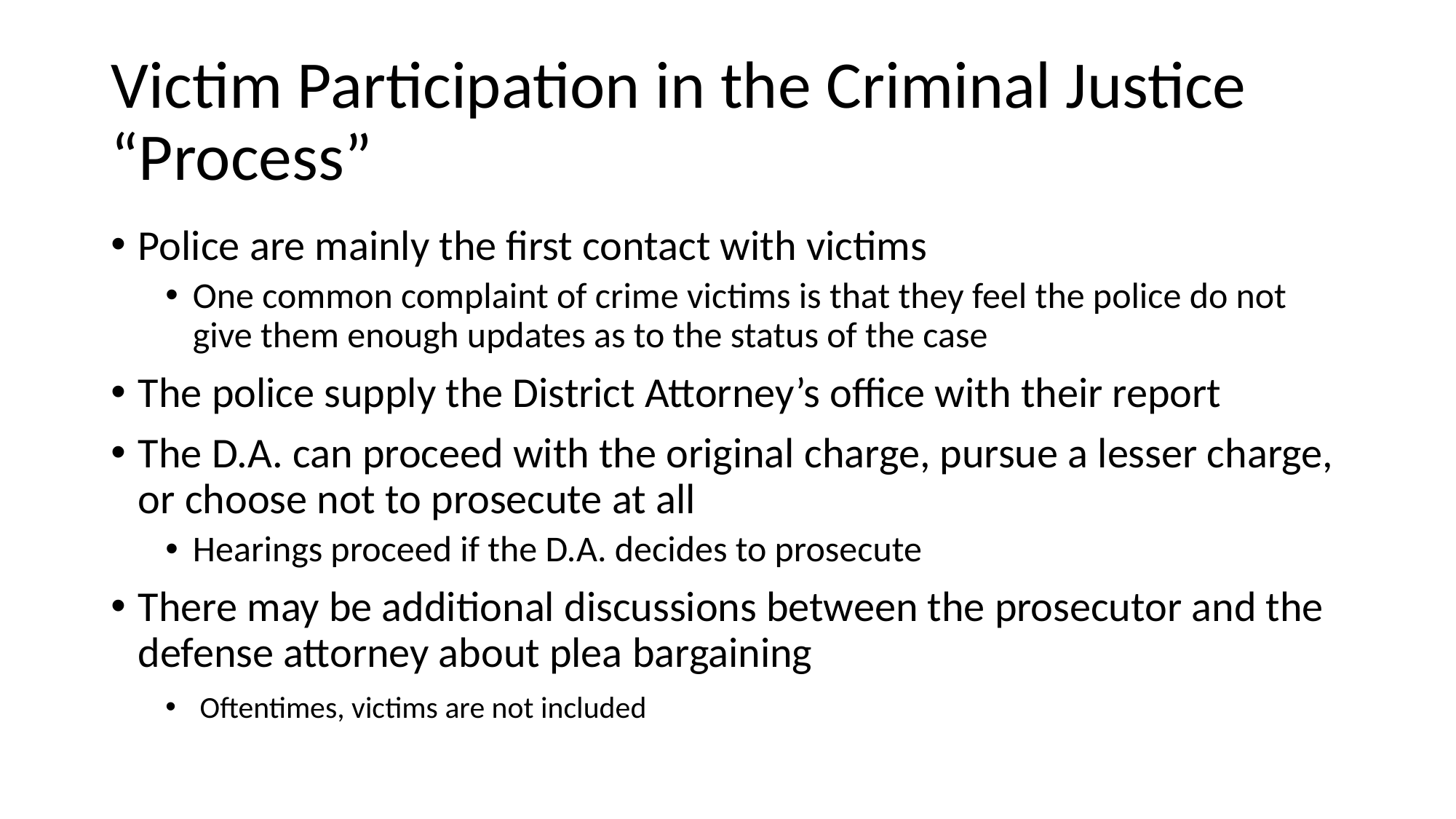

# Victim Participation in the Criminal Justice “Process”
Police are mainly the first contact with victims
One common complaint of crime victims is that they feel the police do not give them enough updates as to the status of the case
The police supply the District Attorney’s office with their report
The D.A. can proceed with the original charge, pursue a lesser charge, or choose not to prosecute at all
Hearings proceed if the D.A. decides to prosecute
There may be additional discussions between the prosecutor and the defense attorney about plea bargaining
 Oftentimes, victims are not included